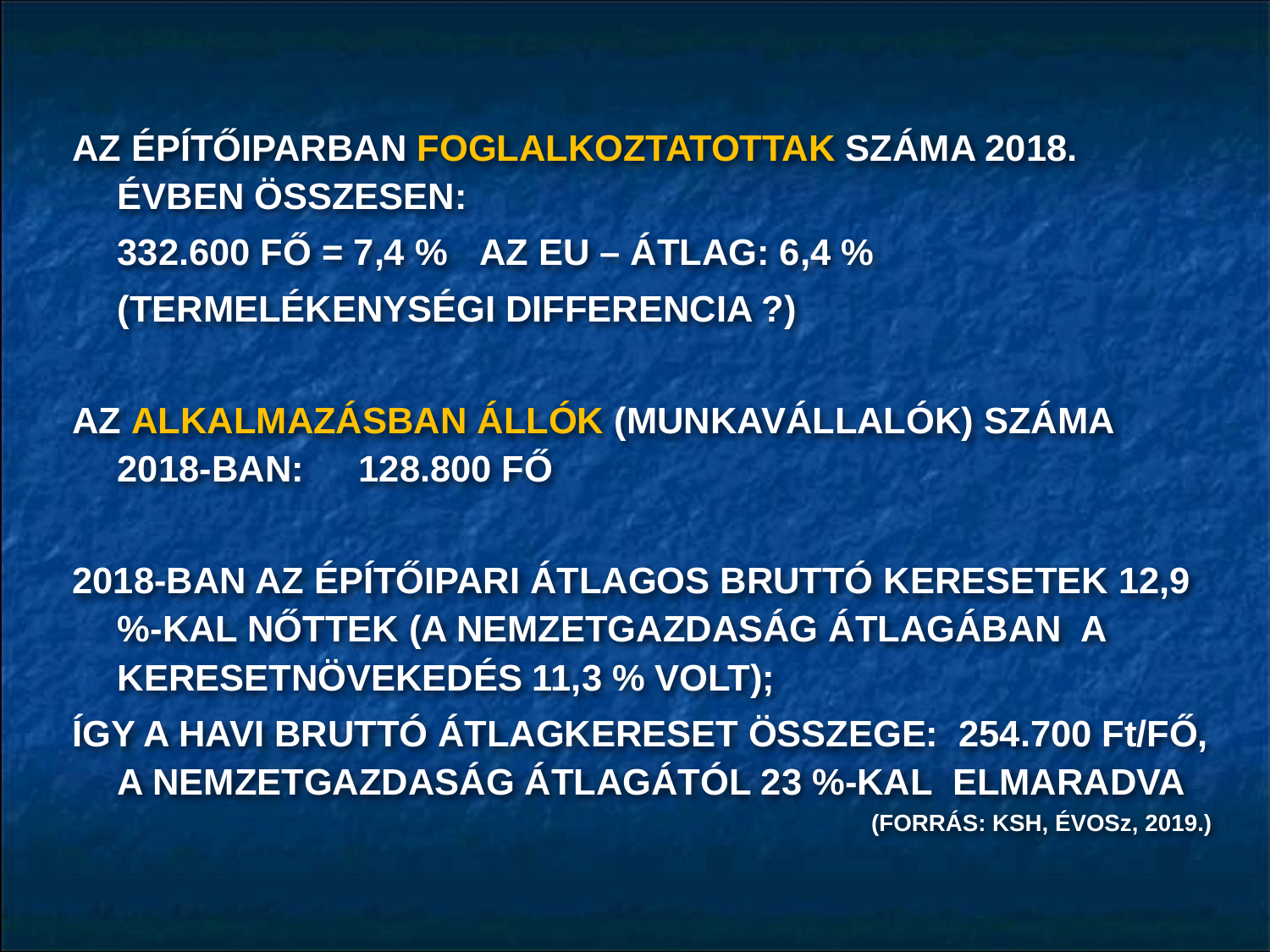

AZ ÉPÍTŐIPARBAN FOGLALKOZTATOTTAK SZÁMA 2018. ÉVBEN ÖSSZESEN:
		332.600 FŐ = 7,4 % 	AZ EU – ÁTLAG: 6,4 %
			(TERMELÉKENYSÉGI DIFFERENCIA ?)

AZ ALKALMAZÁSBAN ÁLLÓK (MUNKAVÁLLALÓK) SZÁMA 		2018-BAN:		128.800 FŐ

2018-BAN AZ ÉPÍTŐIPARI ÁTLAGOS BRUTTÓ KERESETEK 12,9 %-KAL NŐTTEK (A NEMZETGAZDASÁG ÁTLAGÁBAN  A KERESETNÖVEKEDÉS 11,3 % VOLT);
ÍGY A HAVI BRUTTÓ ÁTLAGKERESET ÖSSZEGE:  254.700 Ft/FŐ, A NEMZETGAZDASÁG ÁTLAGÁTÓL 23 %-KAL  ELMARADVA
				                      (FORRÁS: KSH, ÉVOSz, 2019.)